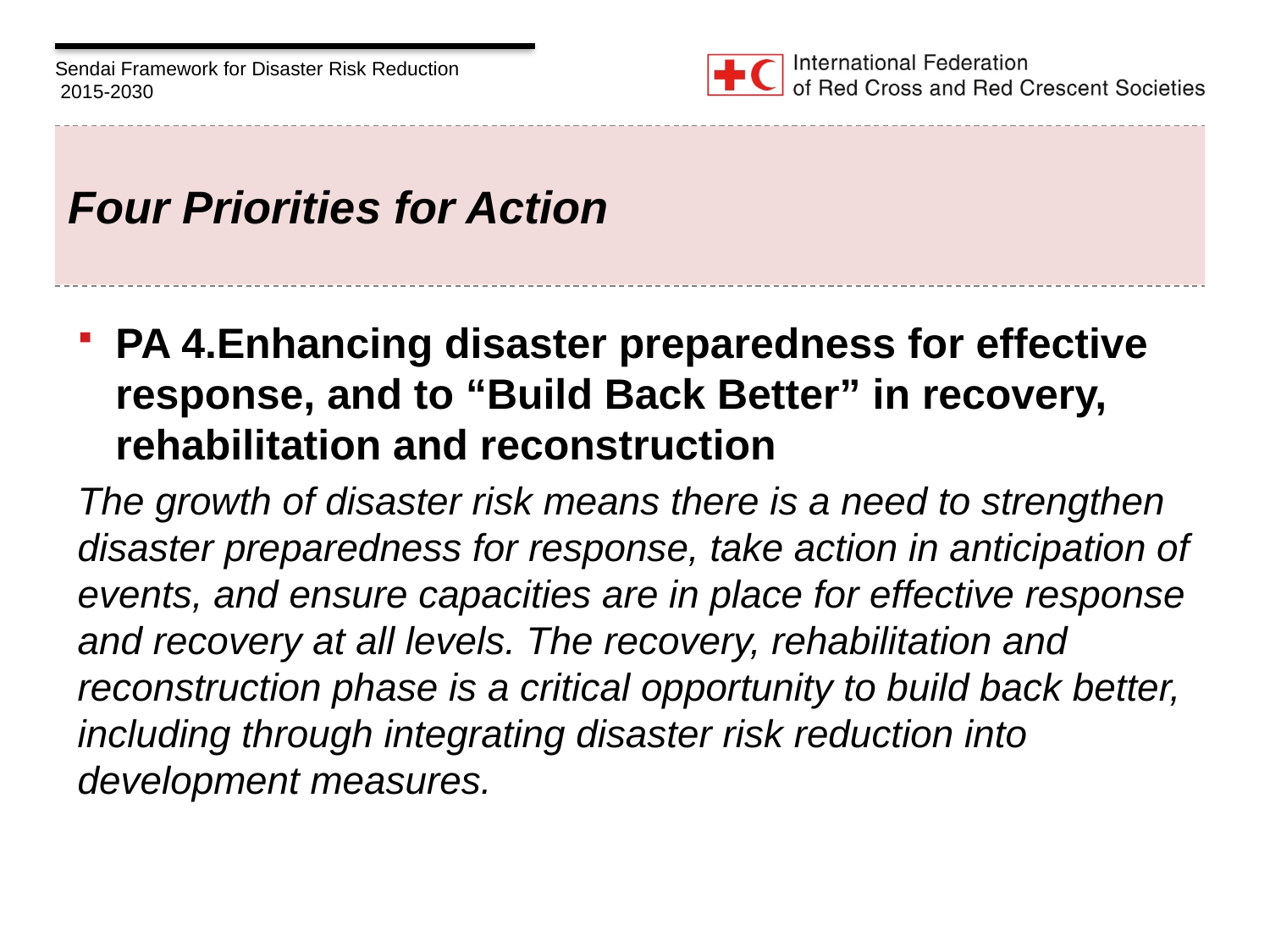

# Four Priorities for Action
PA 4.Enhancing disaster preparedness for effective response, and to “Build Back Better” in recovery, rehabilitation and reconstruction
The growth of disaster risk means there is a need to strengthen disaster preparedness for response, take action in anticipation of events, and ensure capacities are in place for effective response and recovery at all levels. The recovery, rehabilitation and reconstruction phase is a critical opportunity to build back better, including through integrating disaster risk reduction into development measures.